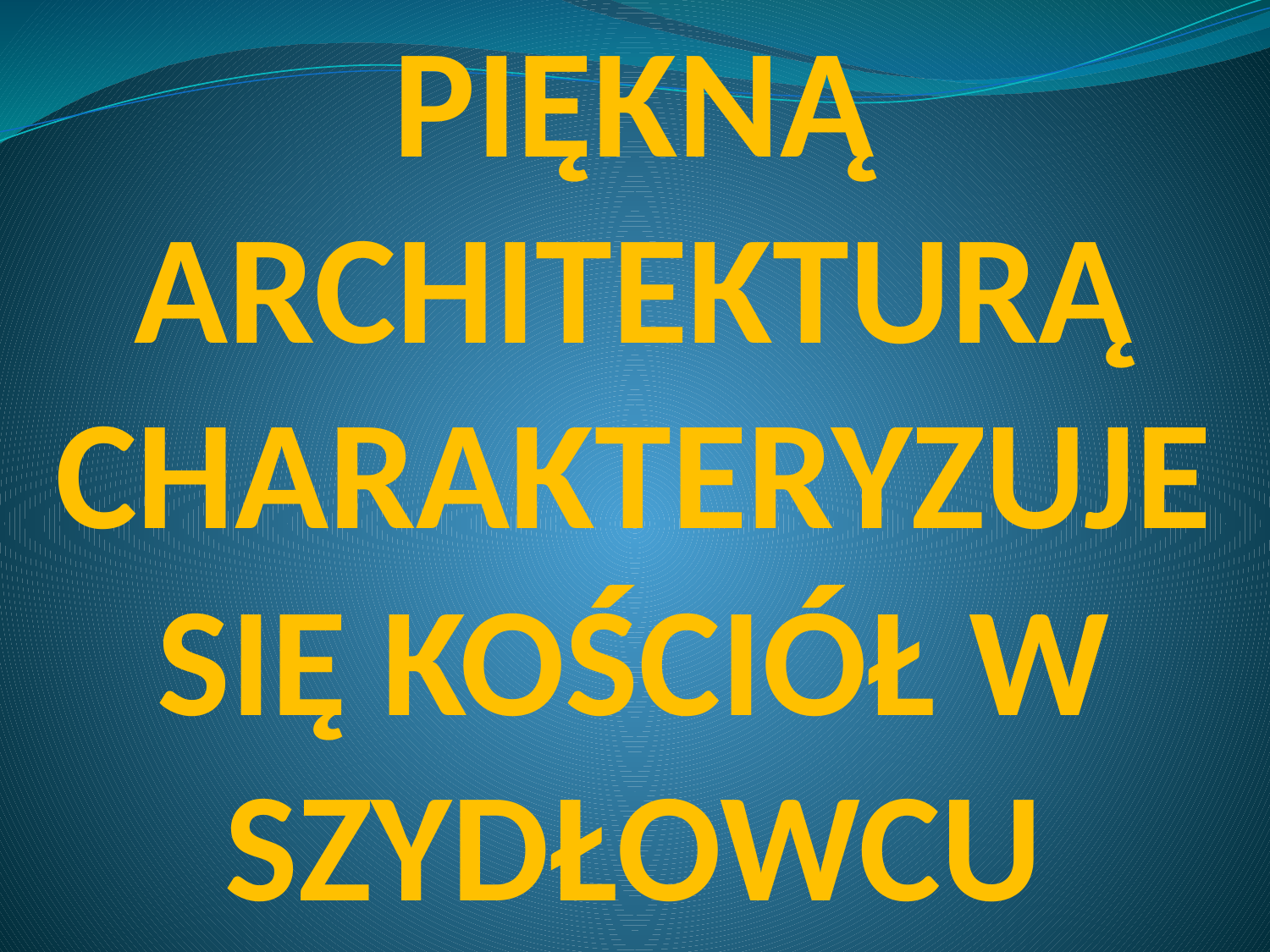

# PIĘKNĄ ARCHITEKTURĄ CHARAKTERYZUJE SIĘ KOŚCIÓŁ W SZYDŁOWCU